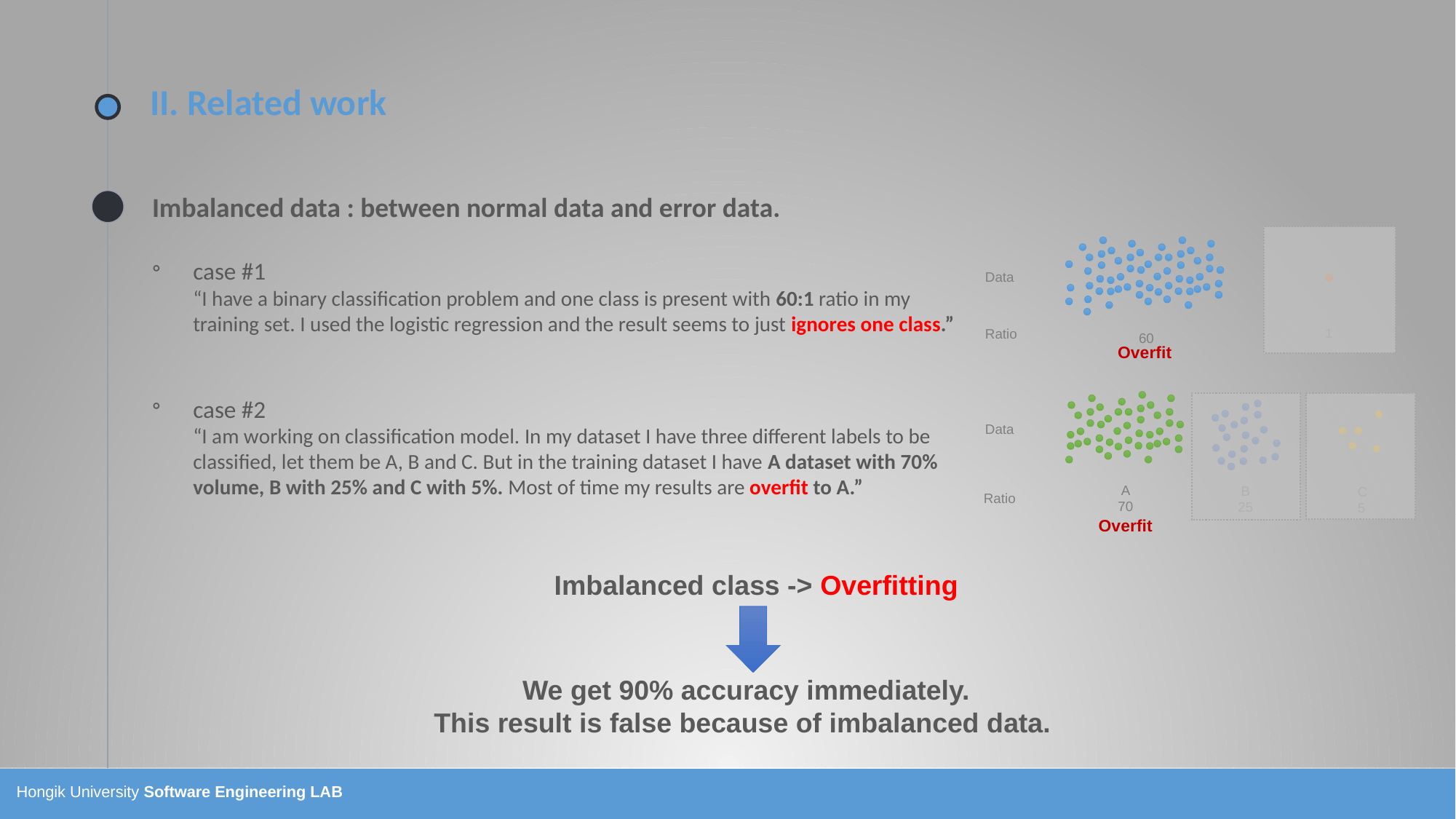

# II. Related work
Imbalanced data : between normal data and error data.

case #1
“I have a binary classification problem and one class is present with 60:1 ratio in my training set. I used the logistic regression and the result seems to just ignores one class.”

case #2
“I am working on classification model. In my dataset I have three different labels to be classified, let them be A, B and C. But in the training dataset I have A dataset with 70% volume, B with 25% and C with 5%. Most of time my results are overfit to A.”

Data

1
Ratio
60
Overfit

Data

A
70
B
25
C
5
Ratio
Overfit
Imbalanced class -> Overfitting

We get 90% accuracy immediately.
This result is false because of imbalanced data.
http://machinelearningmastery.com/tactics-to-combat-imbalanced-classes-in-your-machine-learning-dataset/